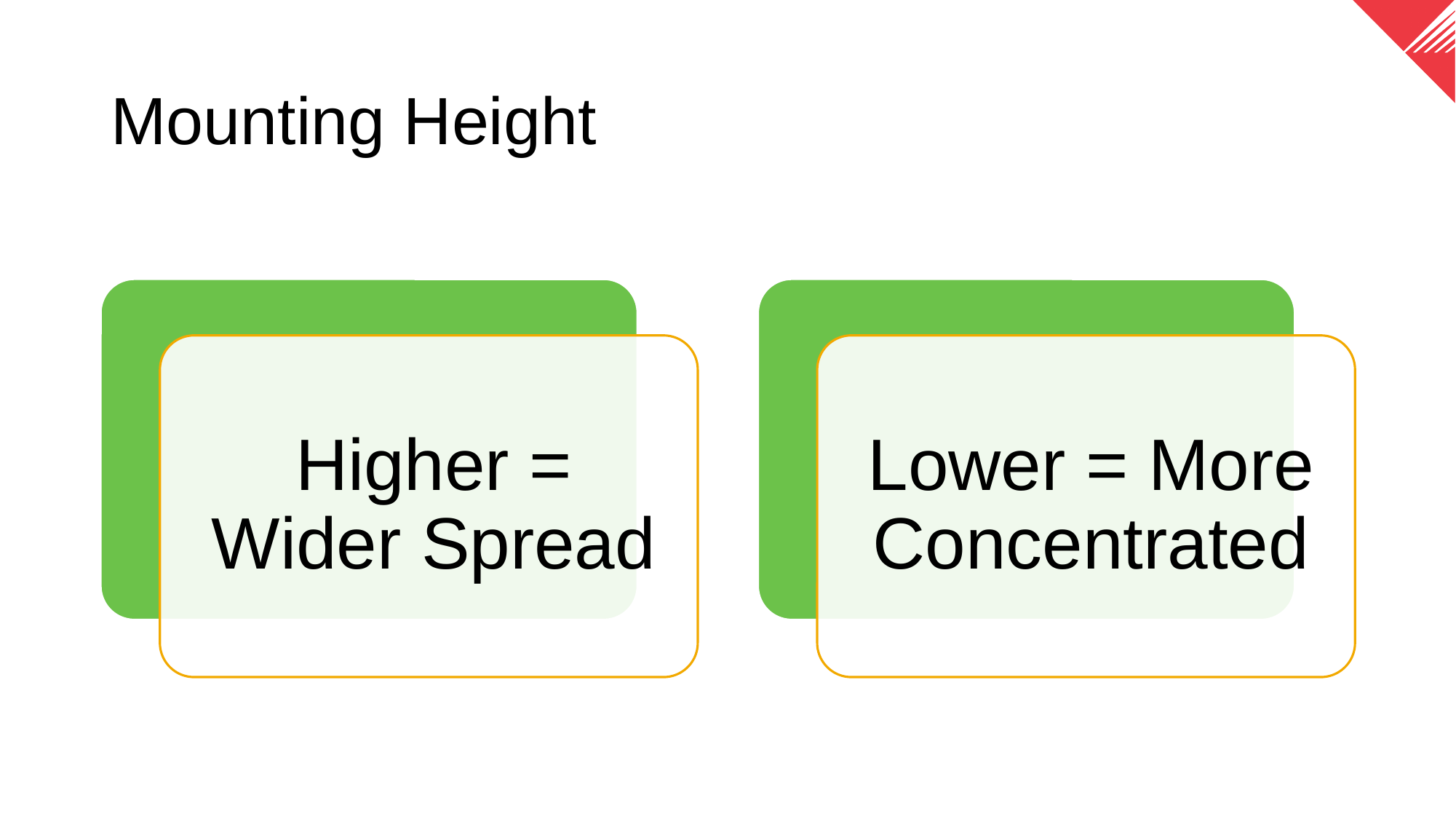

# Mounting Height
Higher = Wider Spread
Lower = More Concentrated